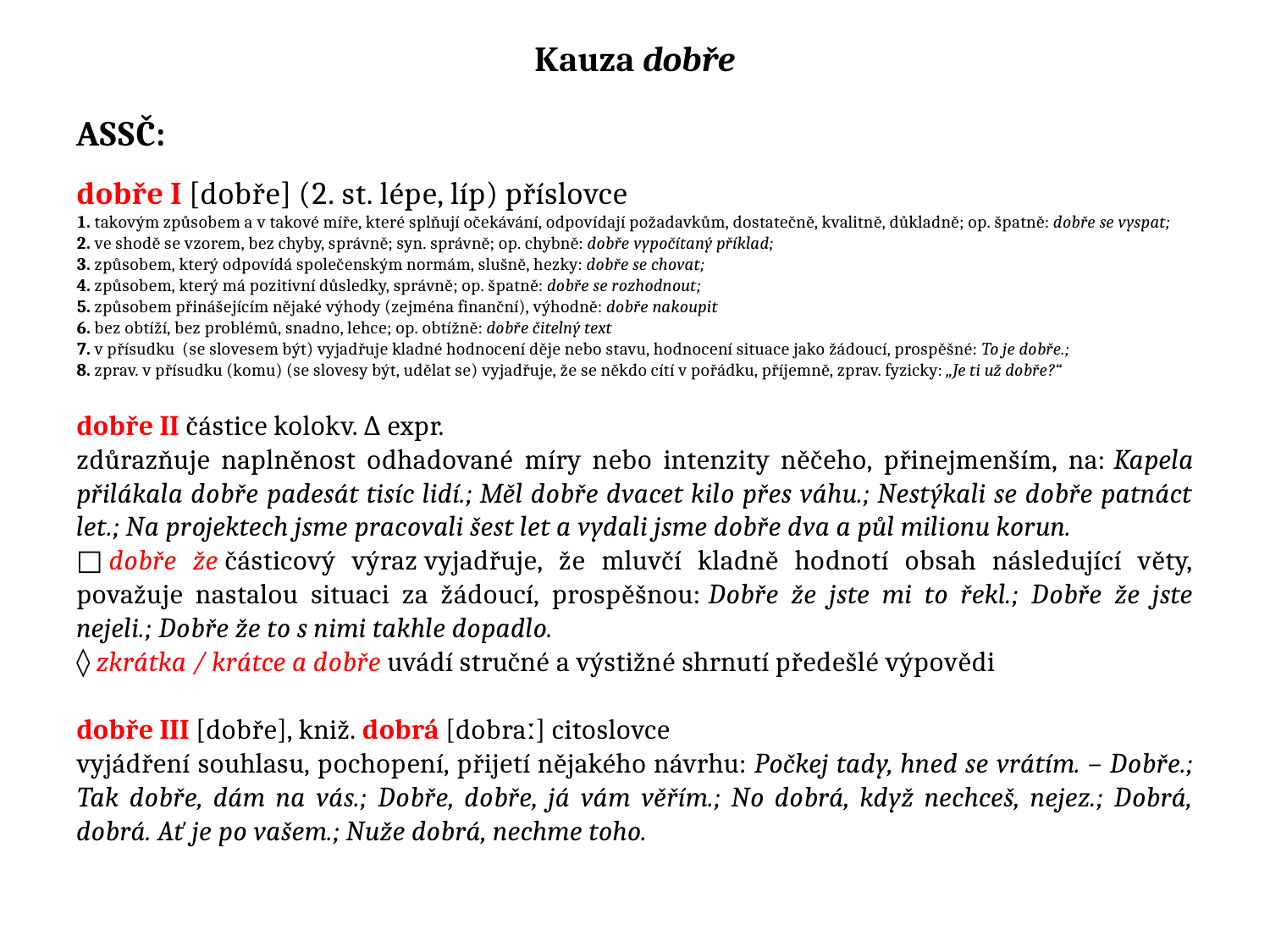

# Kauza dobře
ASSČ:
dobře I [dobře] (2. st. lépe, líp) příslovce
1. takovým způsobem a v takové míře, které splňují očekávání, odpovídají požadavkům, dostatečně, kvalitně, důkladně; op. špatně: dobře se vyspat;
2. ve shodě se vzorem, bez chyby, správně; syn. správně; op. chybně: dobře vypočítaný příklad;
3. způsobem, který odpovídá společenským normám, slušně, hezky: dobře se chovat;
4. způsobem, který má pozitivní důsledky, správně; op. špatně: dobře se rozhodnout;
5. způsobem přinášejícím nějaké výhody (zejména finanční), výhodně: dobře nakoupit
6. bez obtíží, bez problémů, snadno, lehce; op. obtížně: dobře čitelný text
7. v přísudku  (se slovesem být) vyjadřuje kladné hodnocení děje nebo stavu, hodnocení situace jako žádoucí, prospěšné: To je dobře.;
8. zprav. v přísudku (komu) (se slovesy být, udělat se) vyjadřuje, že se někdo cítí v pořádku, příjemně, zprav. fyzicky: „Je ti už dobře?“
dobře II částice kolokv. ∆ expr.
zdůrazňuje naplněnost odhadované míry nebo intenzity něčeho, přinejmenším, na: Kapela přilákala dobře padesát tisíc lidí.; Měl dobře dvacet kilo přes váhu.; Nestýkali se dobře patnáct let.; Na projektech jsme pracovali šest let a vydali jsme dobře dva a půl milionu korun.
□ dobře že částicový výraz vyjadřuje, že mluvčí kladně hodnotí obsah následující věty, považuje nastalou situaci za žádoucí, prospěšnou: Dobře že jste mi to řekl.; Dobře že jste nejeli.; Dobře že to s nimi takhle dopadlo.
◊ zkrátka / krátce a dobře uvádí stručné a výstižné shrnutí předešlé výpovědi

dobře III [dobře], kniž. dobrá [dobraː] citoslovce
vyjádření souhlasu, pochopení, přijetí nějakého návrhu: Počkej tady, hned se vrátím. – Dobře.; Tak dobře, dám na vás.; Dobře, dobře, já vám věřím.; No dobrá, když nechceš, nejez.; Dobrá, dobrá. Ať je po vašem.; Nuže dobrá, nechme toho.